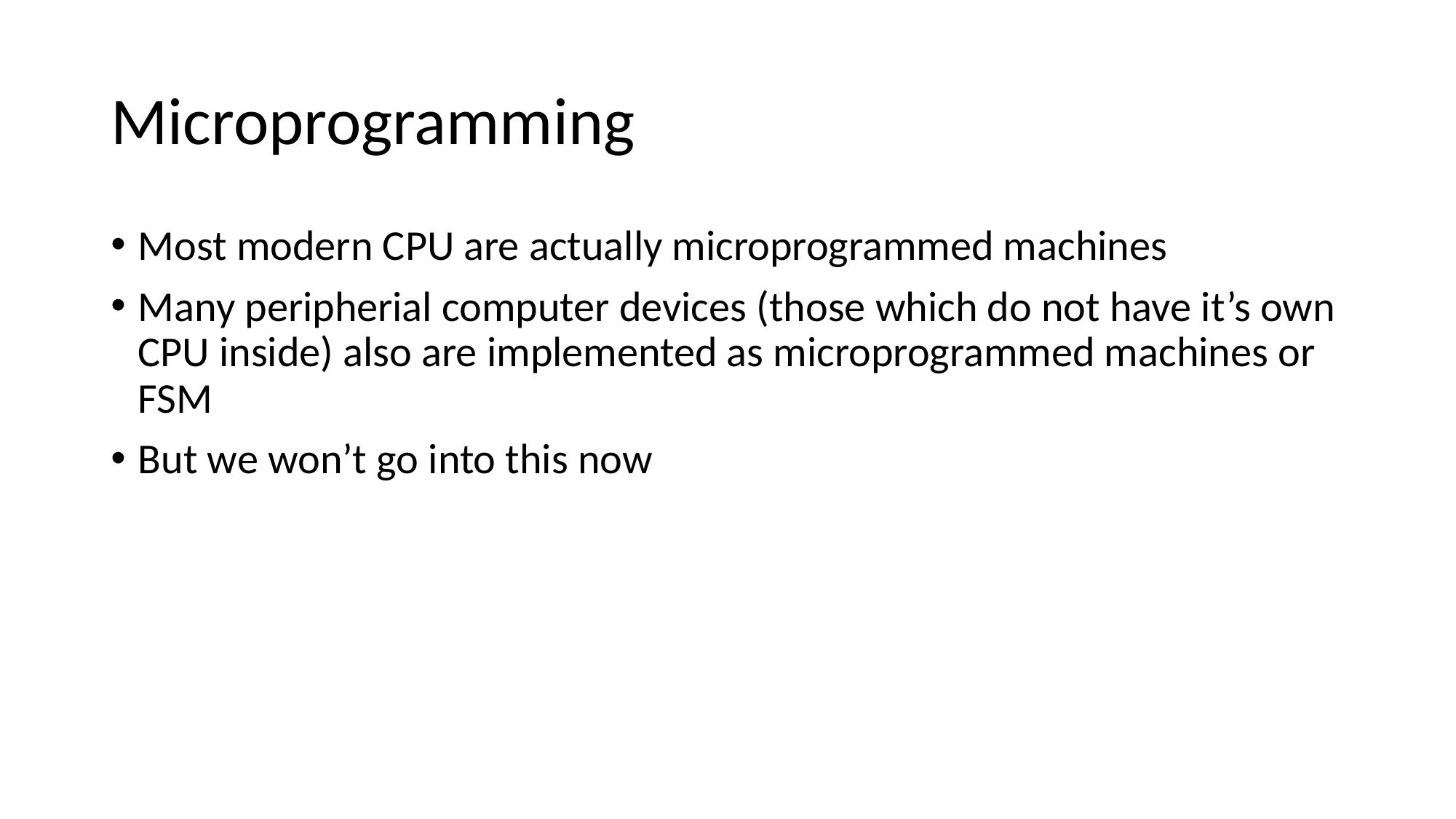

# Microprogramming
Most modern CPU are actually microprogrammed machines
Many peripherial computer devices (those which do not have it’s own CPU inside) also are implemented as microprogrammed machines or FSM
But we won’t go into this now